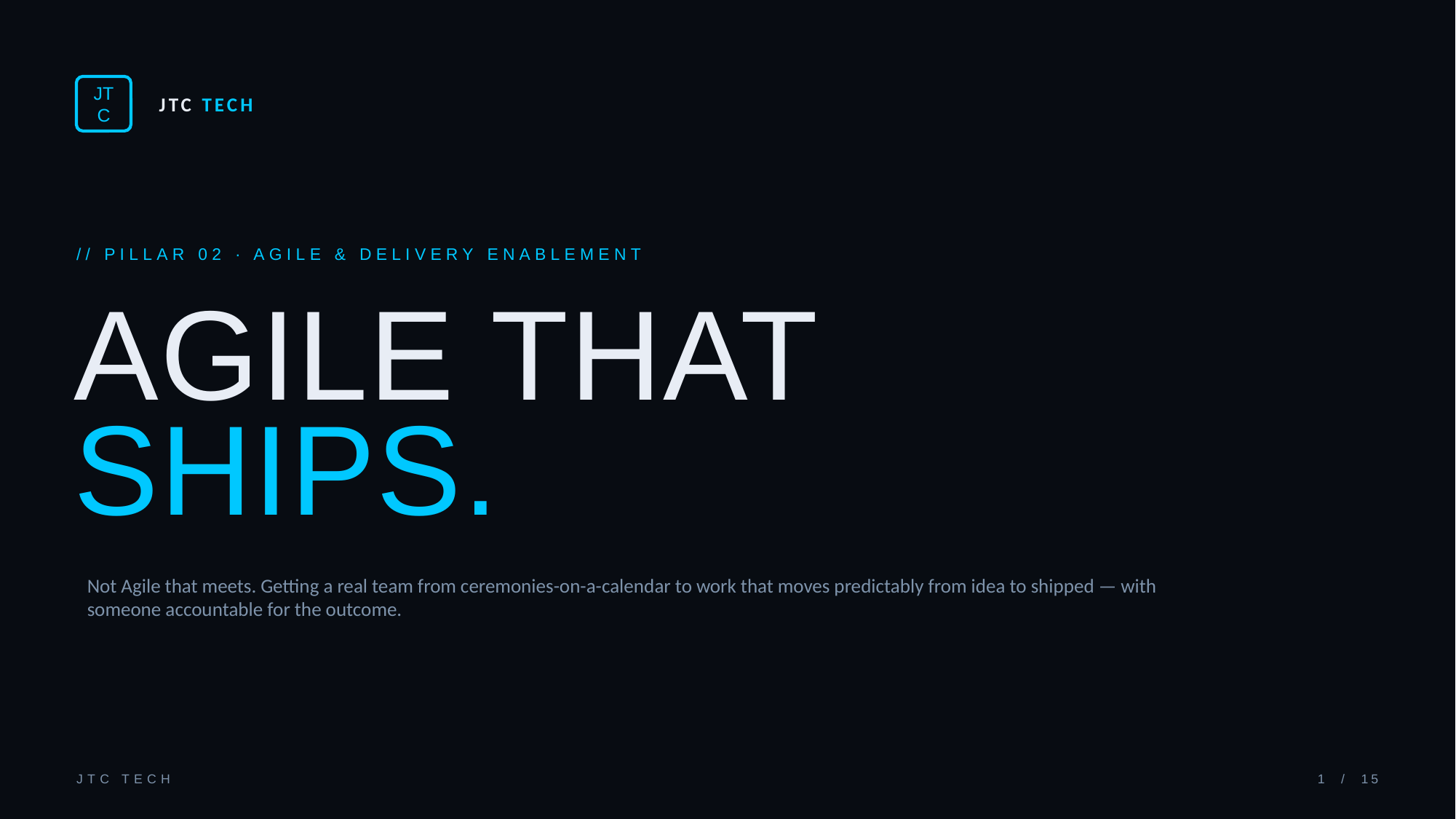

JTC
JTC TECH
// PILLAR 02 · AGILE & DELIVERY ENABLEMENT
AGILE THAT
SHIPS.
Not Agile that meets. Getting a real team from ceremonies-on-a-calendar to work that moves predictably from idea to shipped — with someone accountable for the outcome.
JTC TECH
1  /  15